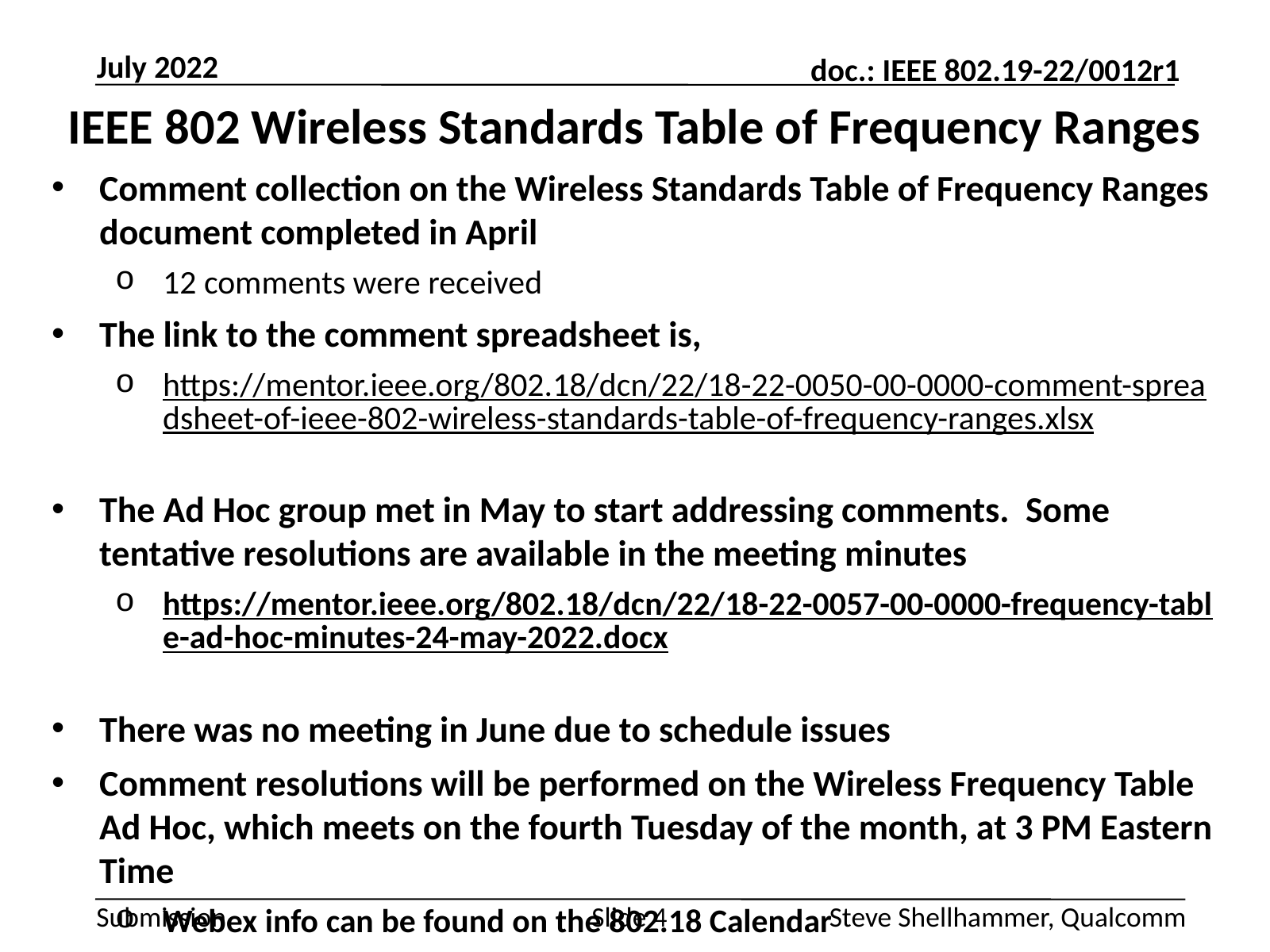

July 2022
# IEEE 802 Wireless Standards Table of Frequency Ranges
Comment collection on the Wireless Standards Table of Frequency Ranges document completed in April
12 comments were received
The link to the comment spreadsheet is,
https://mentor.ieee.org/802.18/dcn/22/18-22-0050-00-0000-comment-spreadsheet-of-ieee-802-wireless-standards-table-of-frequency-ranges.xlsx
The Ad Hoc group met in May to start addressing comments.  Some tentative resolutions are available in the meeting minutes
https://mentor.ieee.org/802.18/dcn/22/18-22-0057-00-0000-frequency-table-ad-hoc-minutes-24-may-2022.docx
There was no meeting in June due to schedule issues
Comment resolutions will be performed on the Wireless Frequency Table Ad Hoc, which meets on the fourth Tuesday of the month, at 3 PM Eastern Time
Webex info can be found on the 802.18 Calendar

Slide 4
Steve Shellhammer, Qualcomm